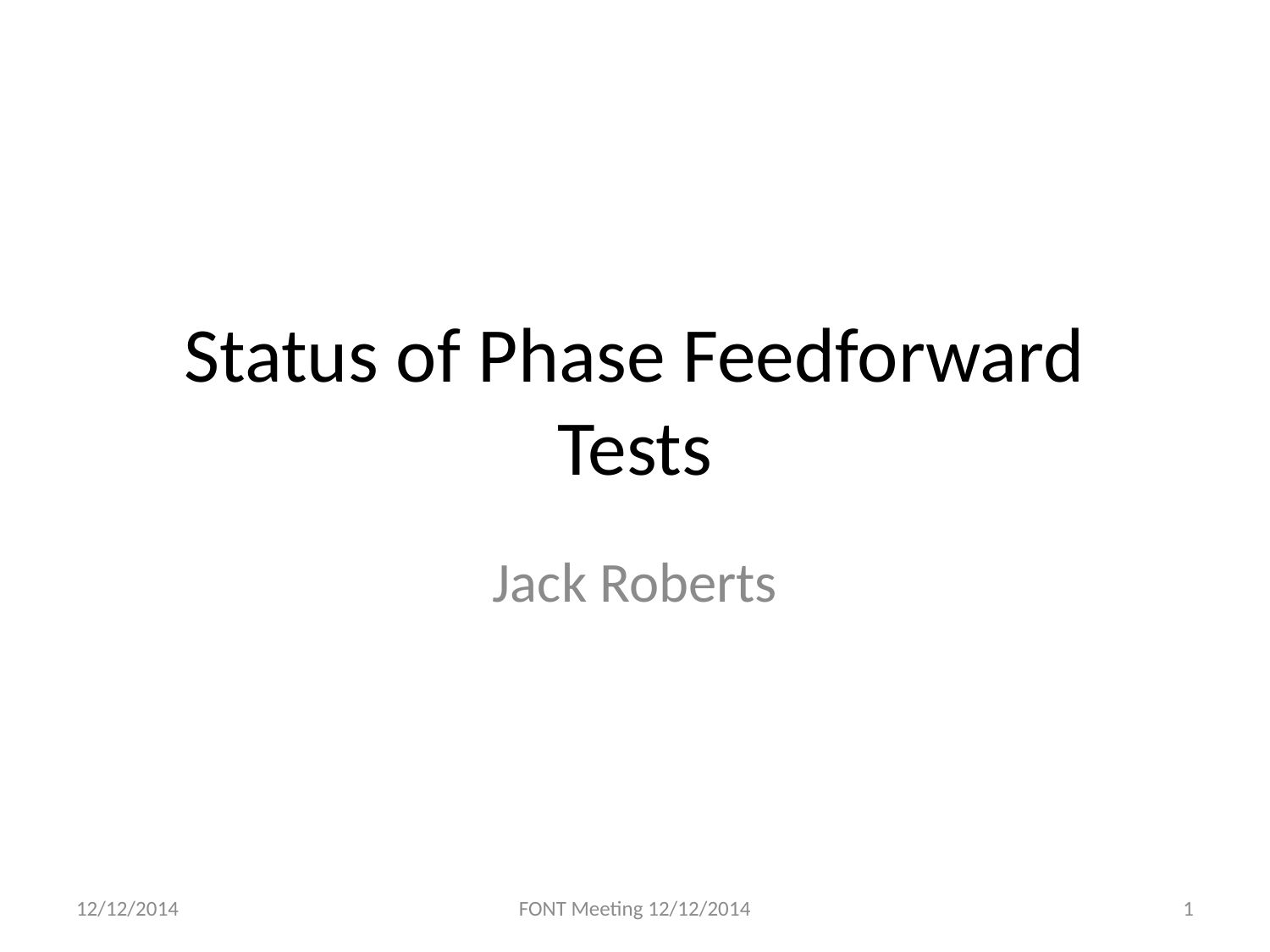

# Status of Phase Feedforward Tests
Jack Roberts
12/12/2014
FONT Meeting 12/12/2014
1